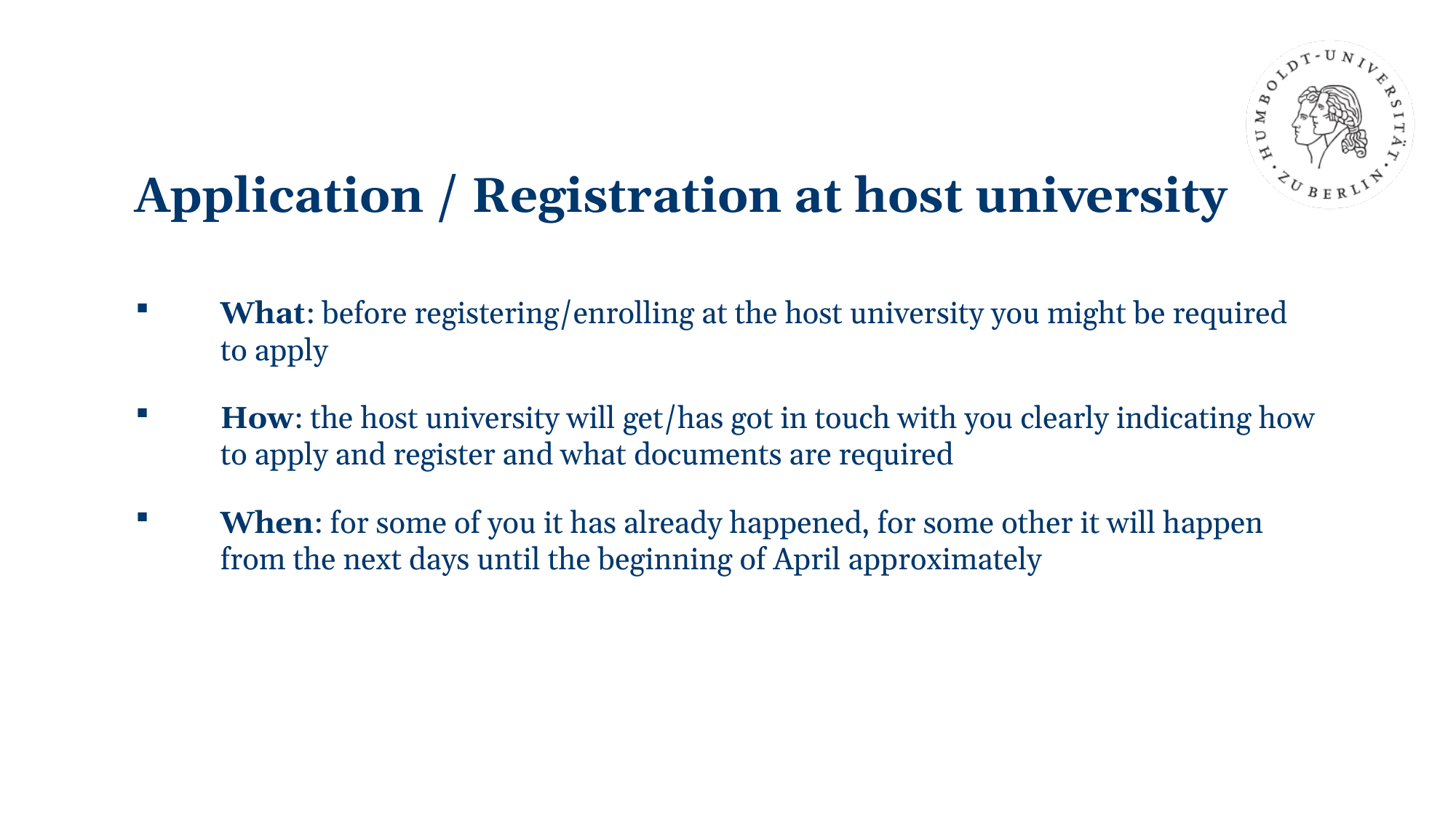

# Application / Registration at host university
What: before registering/enrolling at the host university you might be required to apply
How: the host university will get/has got in touch with you clearly indicating how to apply and register and what documents are required
When: for some of you it has already happened, for some other it will happen from the next days until the beginning of April approximately